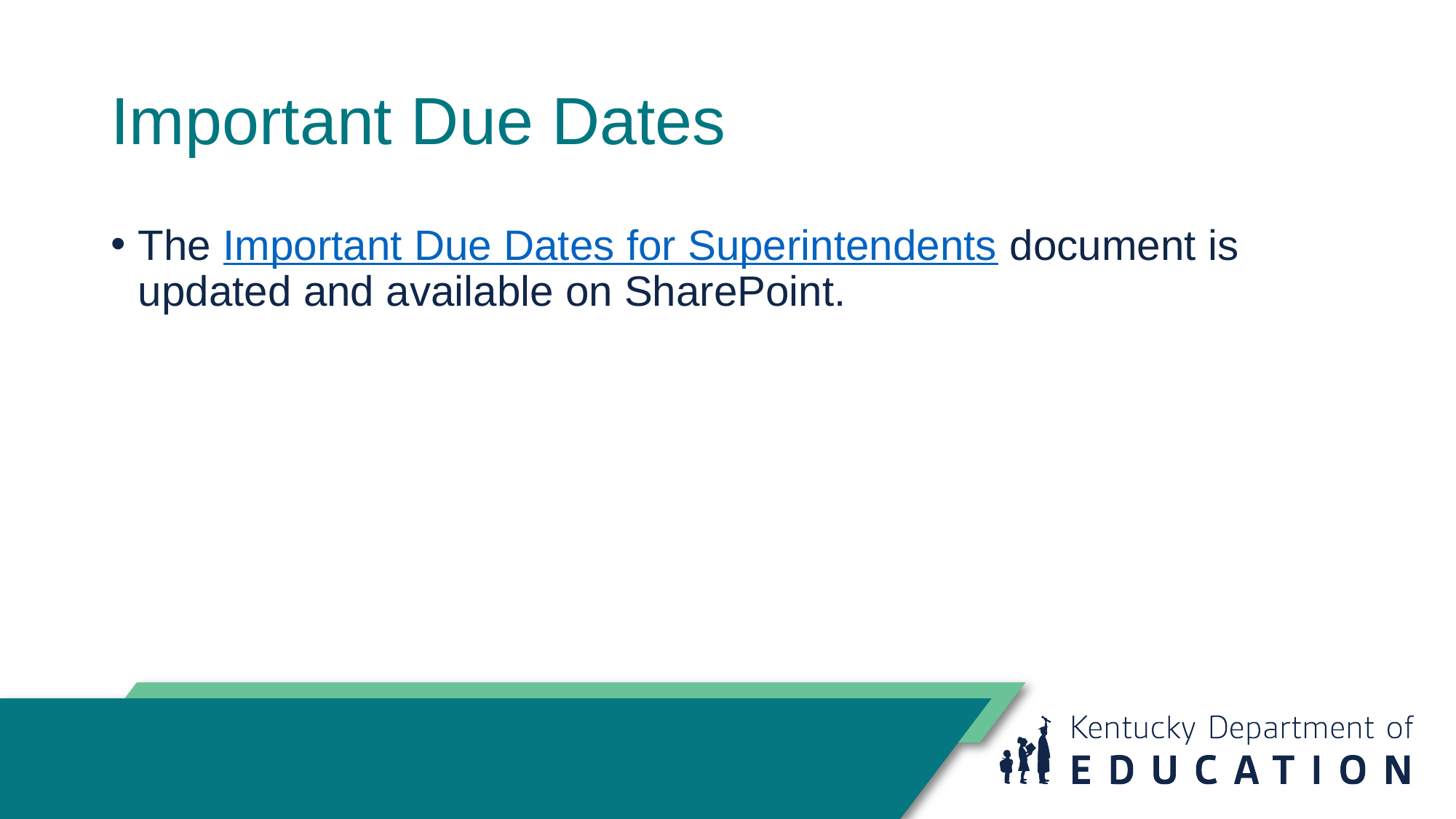

# Important Due Dates
The Important Due Dates for Superintendents document is updated and available on SharePoint.